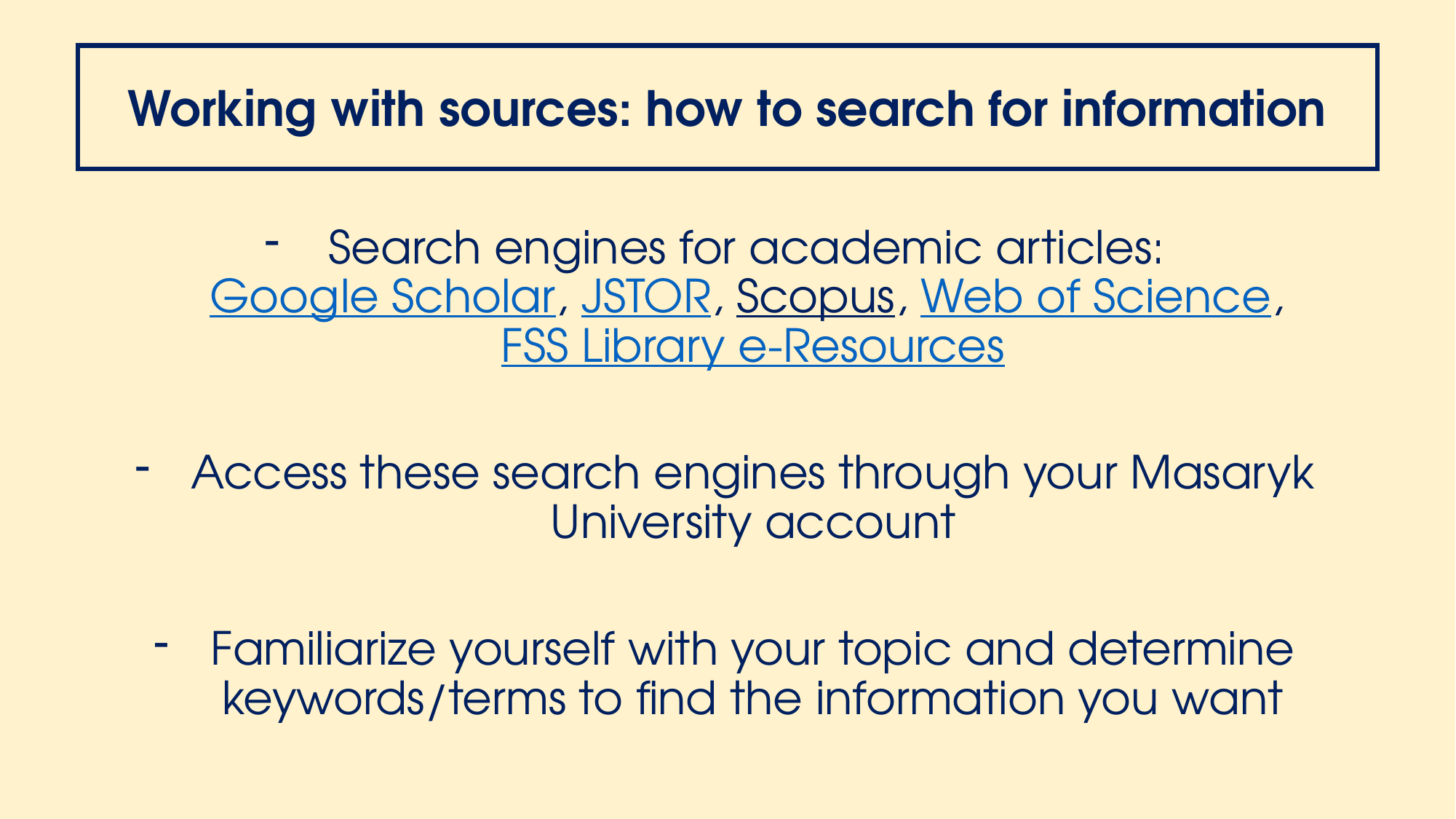

Working with sources: how to search for information
Search engines for academic articles: Google Scholar, JSTOR, Scopus, Web of Science, FSS Library e-Resources

Access these search engines through your Masaryk University account

Familiarize yourself with your topic and determine keywords/terms to find the information you want